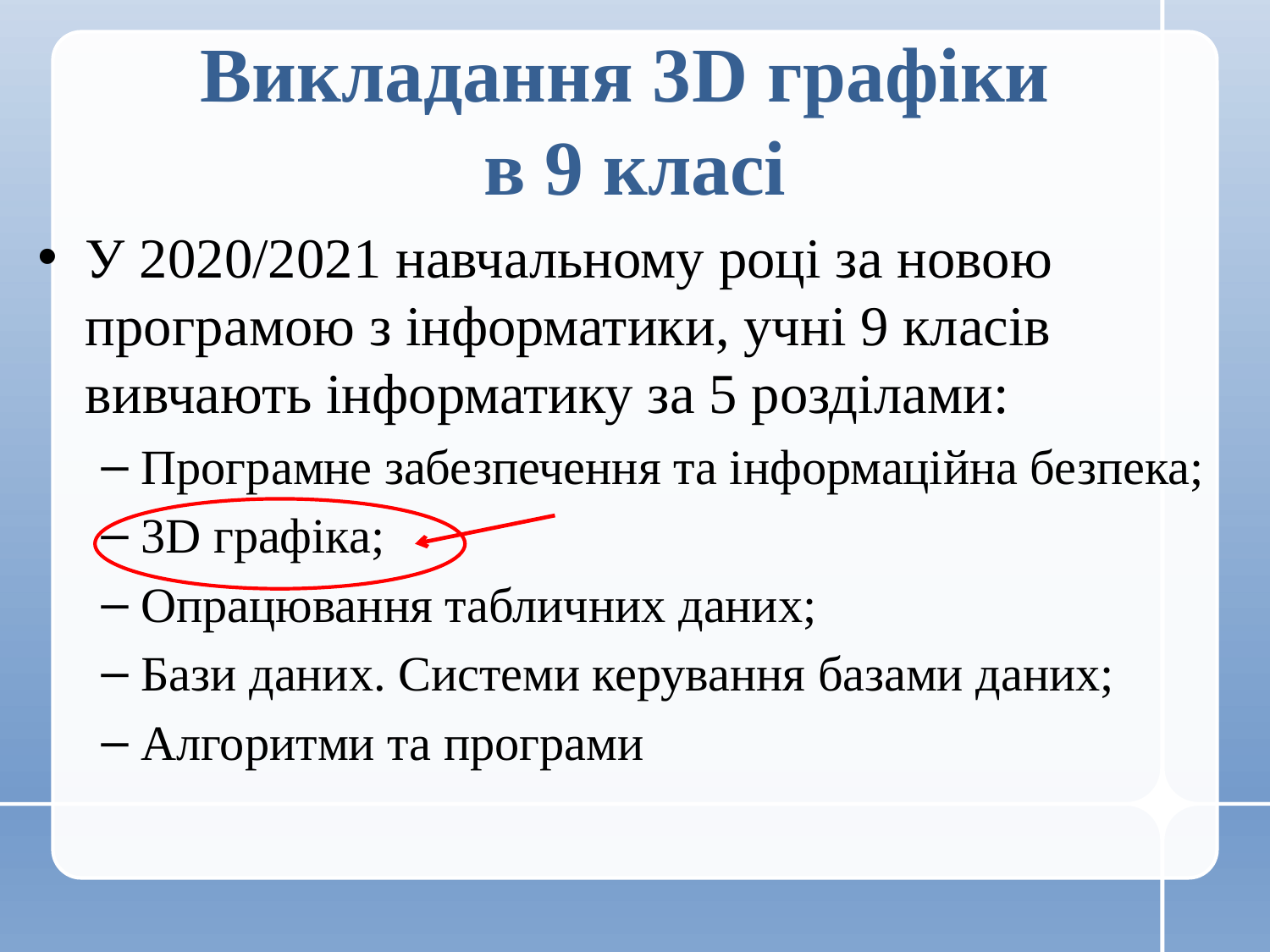

# Викладання 3D графіки в 9 класі
У 2020/2021 навчальному році за новою програмою з інформатики, учні 9 класів вивчають інформатику за 5 розділами:
Програмне забезпечення та інформаційна безпека;
3D графіка;
Опрацювання табличних даних;
Бази даних. Системи керування базами даних;
Алгоритми та програми